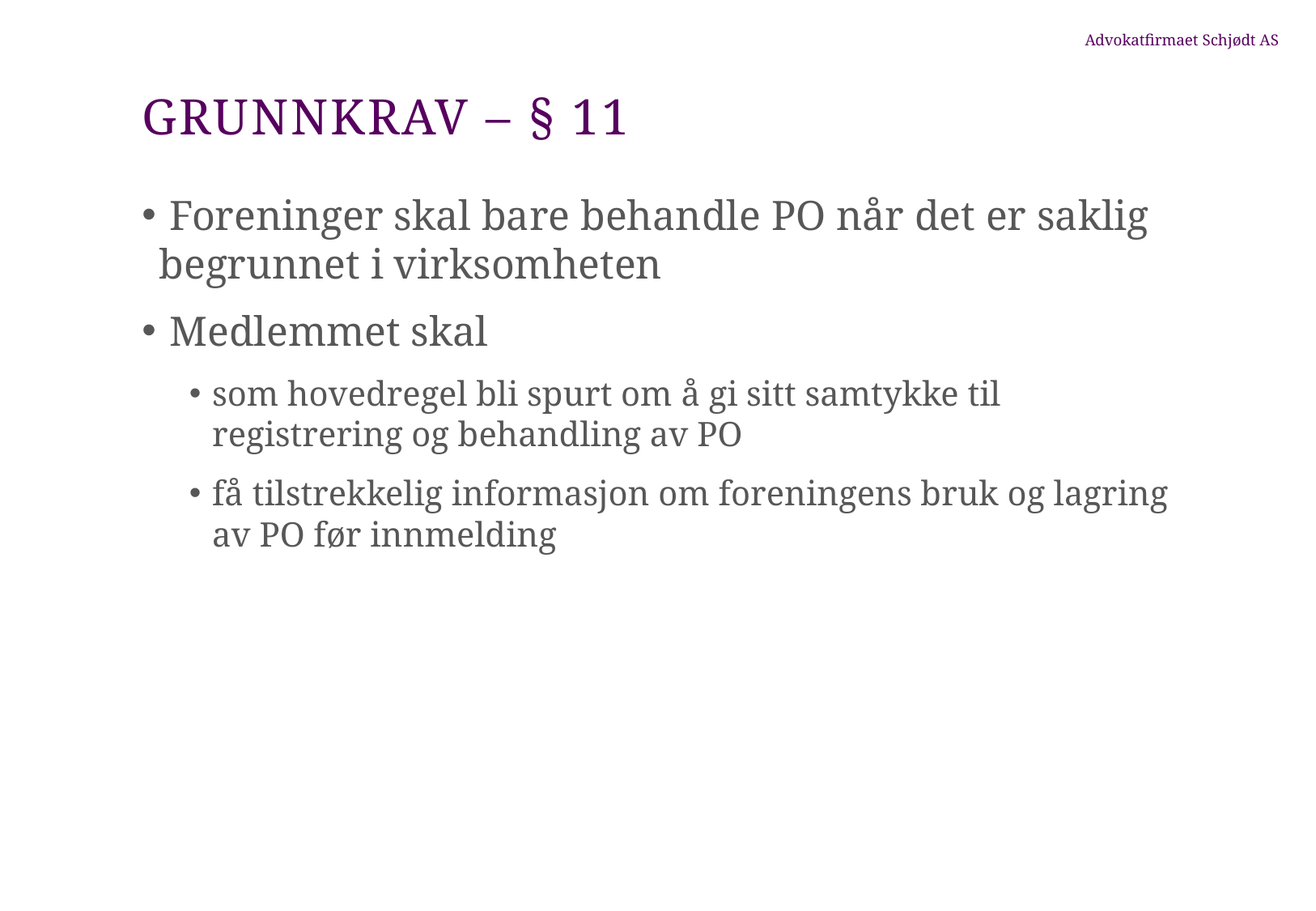

# Grunnkrav – § 11
 Foreninger skal bare behandle PO når det er saklig begrunnet i virksomheten
 Medlemmet skal
som hovedregel bli spurt om å gi sitt samtykke til registrering og behandling av PO
få tilstrekkelig informasjon om foreningens bruk og lagring av PO før innmelding